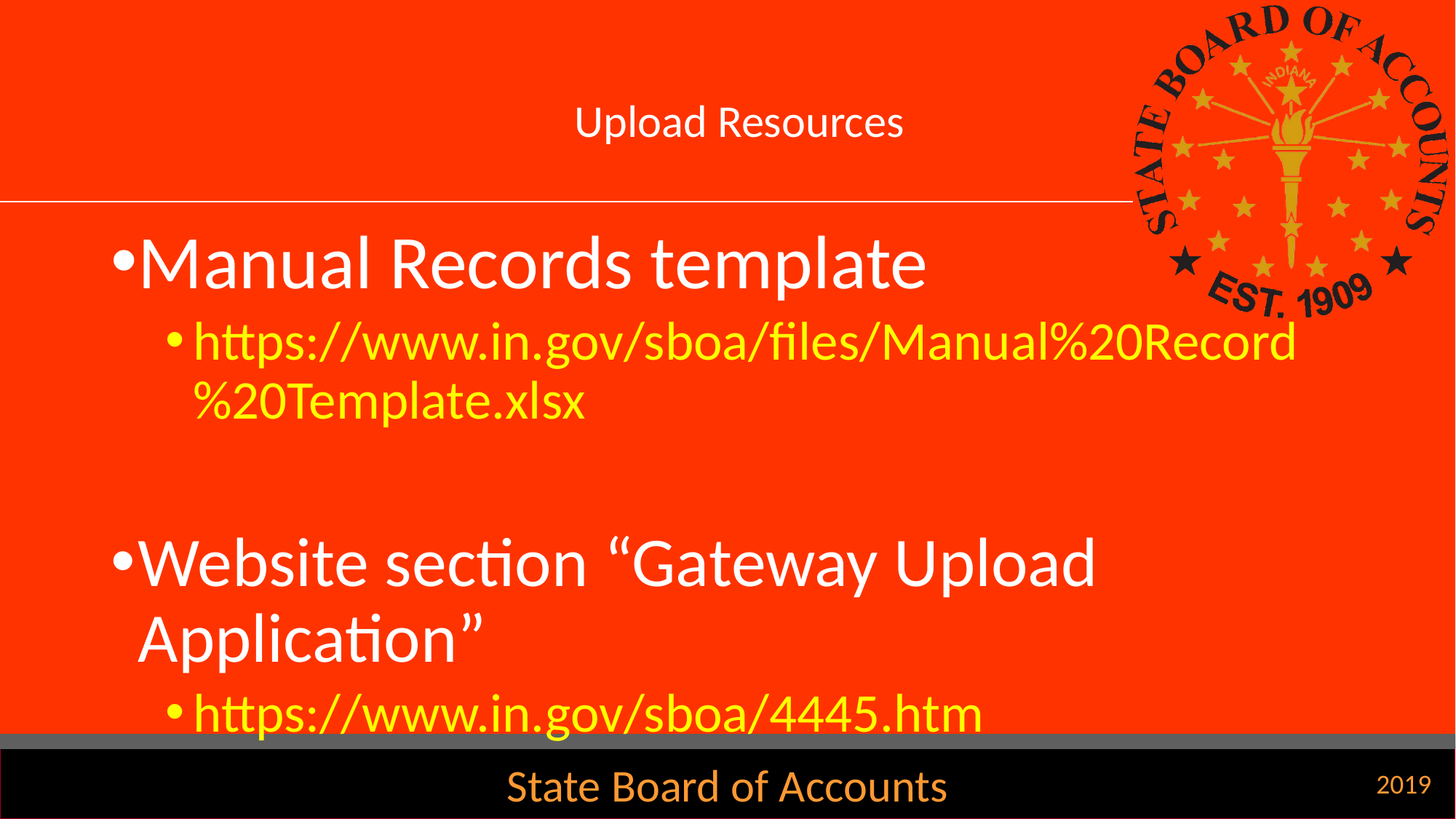

# Upload Resources
Manual Records template
https://www.in.gov/sboa/files/Manual%20Record%20Template.xlsx

Website section “Gateway Upload Application”
https://www.in.gov/sboa/4445.htm